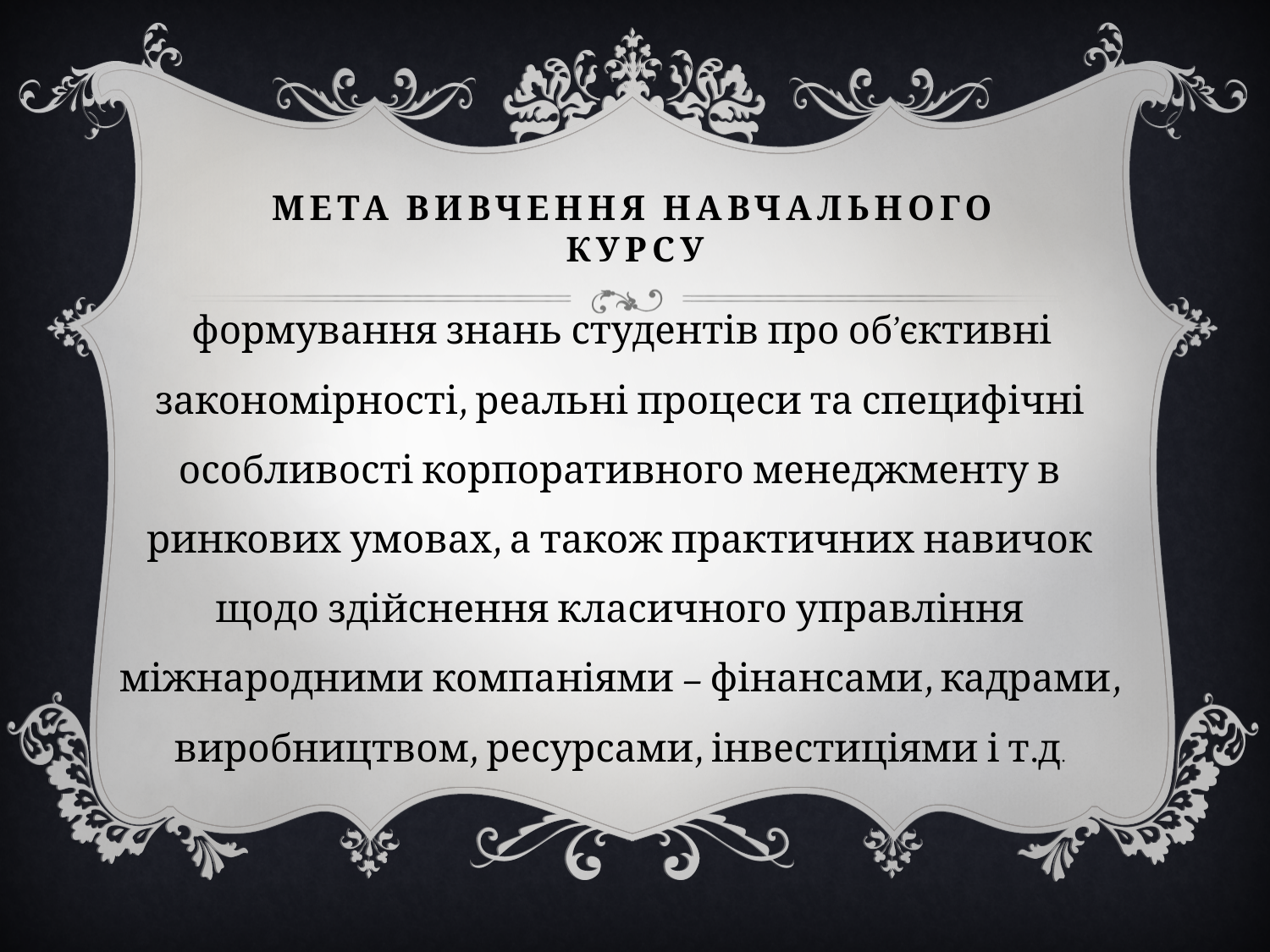

# Мета вивчення навчального курсу
 формування знань студентів про об’єктивні закономірності, реальні процеси та специфічні особливості корпоративного менеджменту в ринкових умовах, а також практичних навичок щодо здійснення класичного управління міжнародними компаніями – фінансами, кадрами, виробництвом, ресурсами, інвестиціями і т.д.